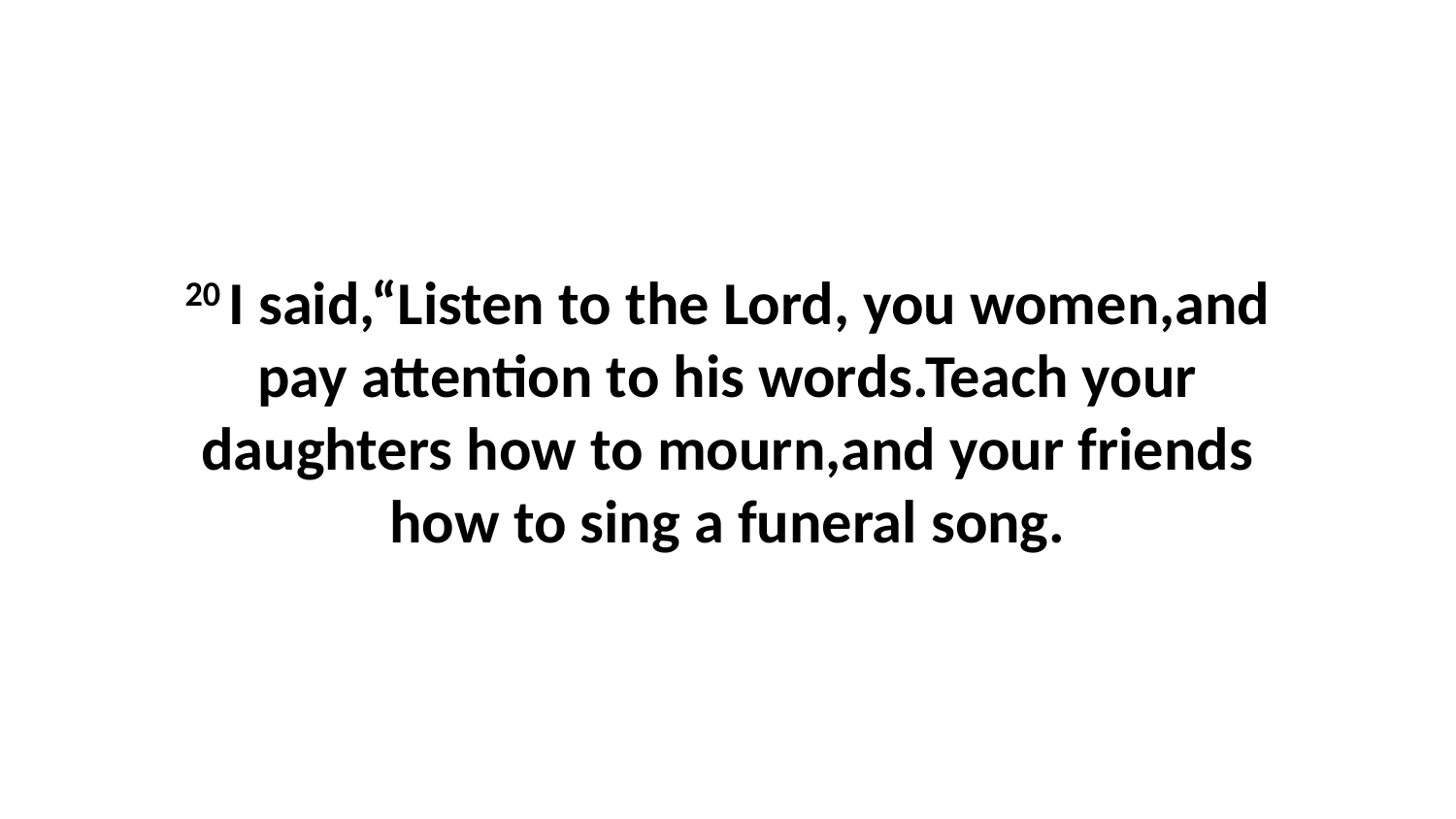

20 I said,“Listen to the Lord, you women,and pay attention to his words.Teach your daughters how to mourn,and your friends how to sing a funeral song.